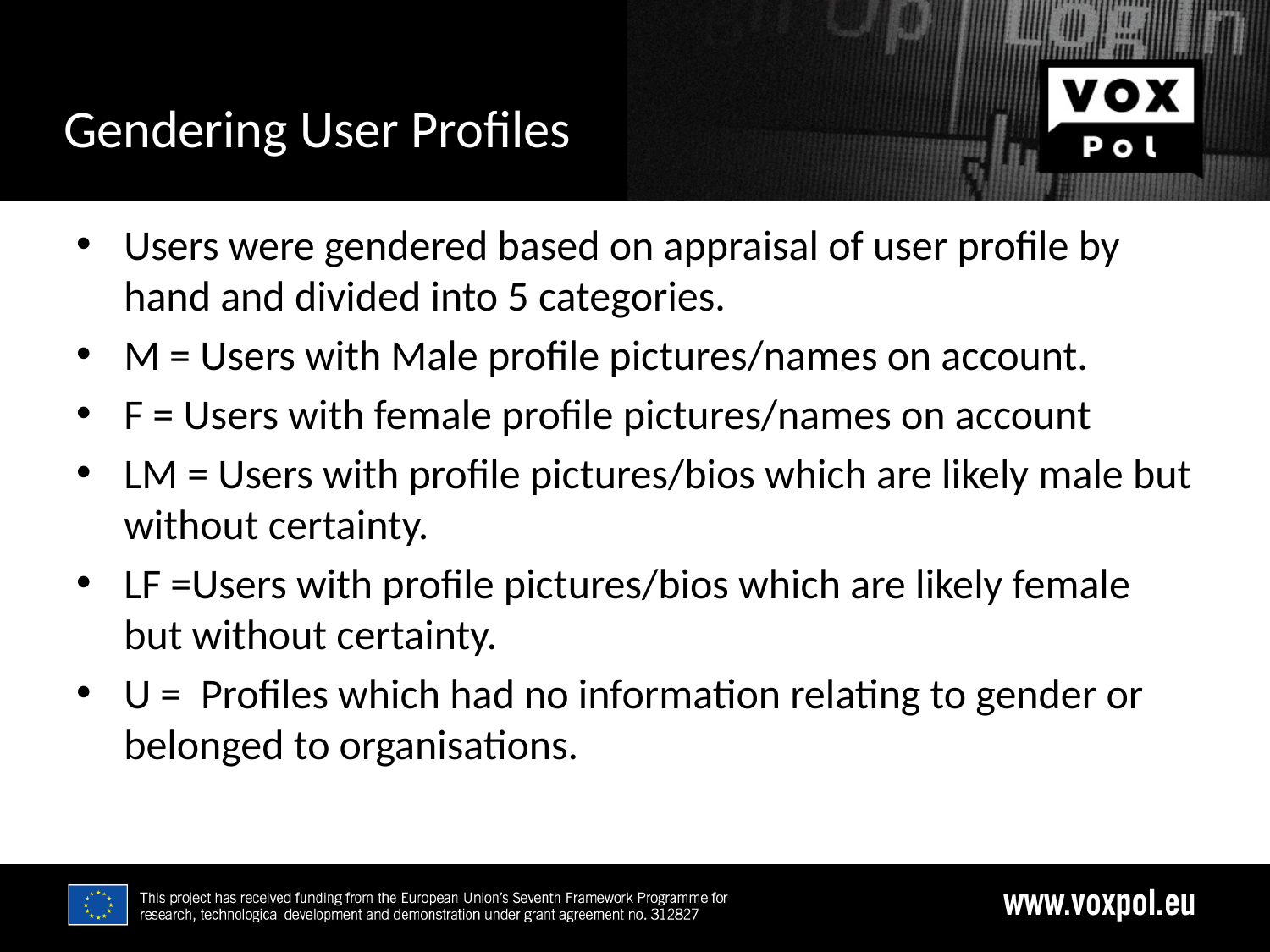

# Gendering User Profiles
23/02/17
Users were gendered based on appraisal of user profile by hand and divided into 5 categories.
M = Users with Male profile pictures/names on account.
F = Users with female profile pictures/names on account
LM = Users with profile pictures/bios which are likely male but without certainty.
LF =Users with profile pictures/bios which are likely female but without certainty.
U =  Profiles which had no information relating to gender or belonged to organisations.